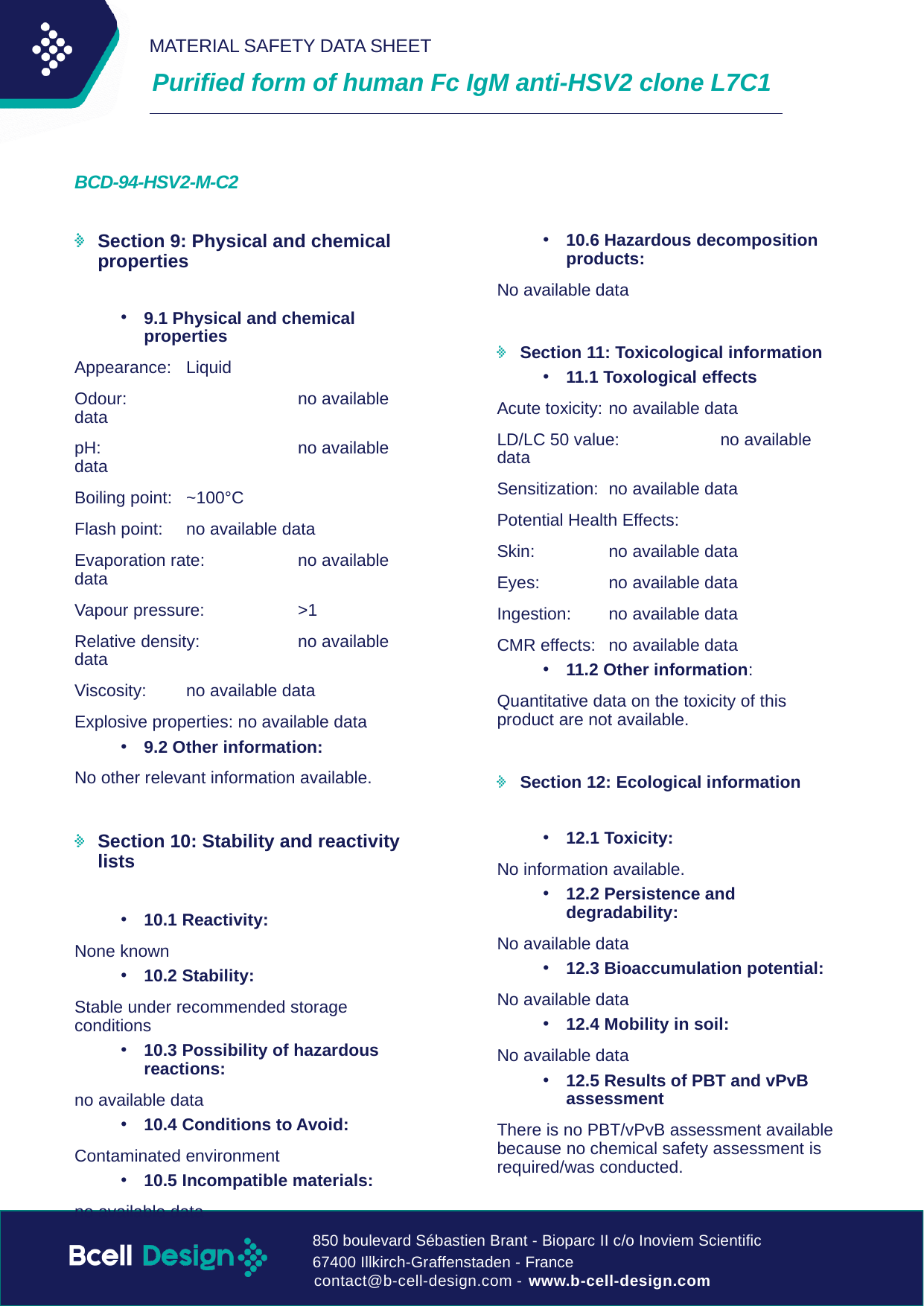

# Purified form of human Fc IgM anti-HSV2 clone L7C1
BCD-94-HSV2-M-C2
10.6 Hazardous decomposition products:
No available data

Section 11: Toxicological information
11.1 Toxological effects
Acute toxicity: 	no available data
LD/LC 50 value: 	no available data
Sensitization: 	no available data
Potential Health Effects:
Skin:	no available data
Eyes:	no available data
Ingestion: 	no available data
CMR effects:	no available data
11.2 Other information:
Quantitative data on the toxicity of this product are not available.

Section 12: Ecological information

12.1 Toxicity:
No information available.
12.2 Persistence and degradability:
No available data
12.3 Bioaccumulation potential:
No available data
12.4 Mobility in soil:
No available data
12.5 Results of PBT and vPvB assessment
There is no PBT/vPvB assessment available because no chemical safety assessment is required/was conducted.

Section 9: Physical and chemical properties

9.1 Physical and chemical properties
Appearance: 	Liquid
Odour: 		no available data
pH: 		no available data
Boiling point: 	~100°C
Flash point: 	no available data
Evaporation rate: 	no available data
Vapour pressure: 	>1
Relative density: 	no available data
Viscosity: 	no available data
Explosive properties: no available data
9.2 Other information:
No other relevant information available.

Section 10: Stability and reactivity lists

10.1 Reactivity:
None known
10.2 Stability:
Stable under recommended storage conditions
10.3 Possibility of hazardous reactions:
no available data
10.4 Conditions to Avoid:
Contaminated environment
10.5 Incompatible materials:
no available data